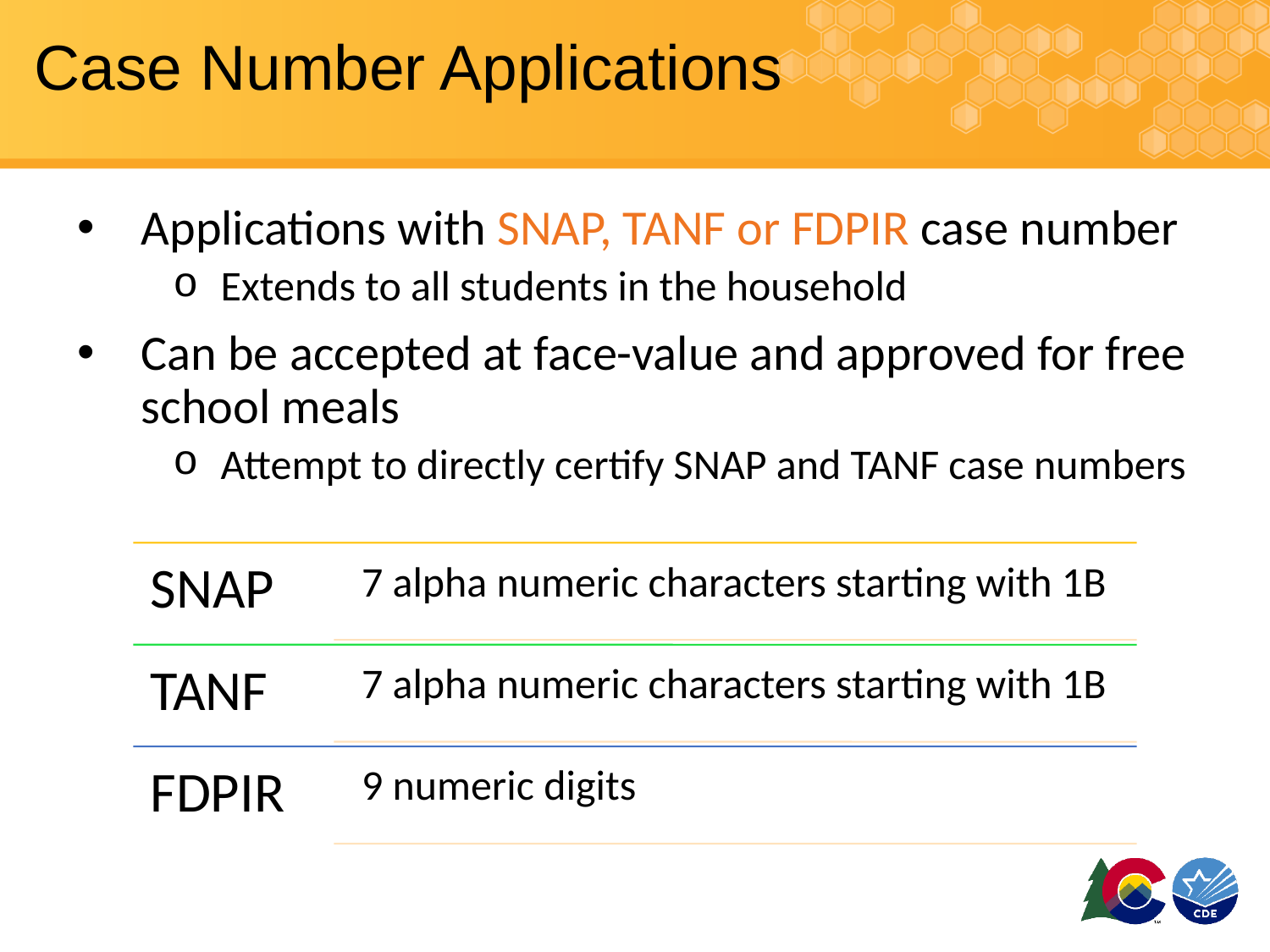

# Case Number Applications
Applications with SNAP, TANF or FDPIR case number
Extends to all students in the household
Can be accepted at face-value and approved for free school meals
Attempt to directly certify SNAP and TANF case numbers

SNAP
7 alpha numeric characters starting with 1B
TANF
7 alpha numeric characters starting with 1B
FDPIR
9 numeric digits